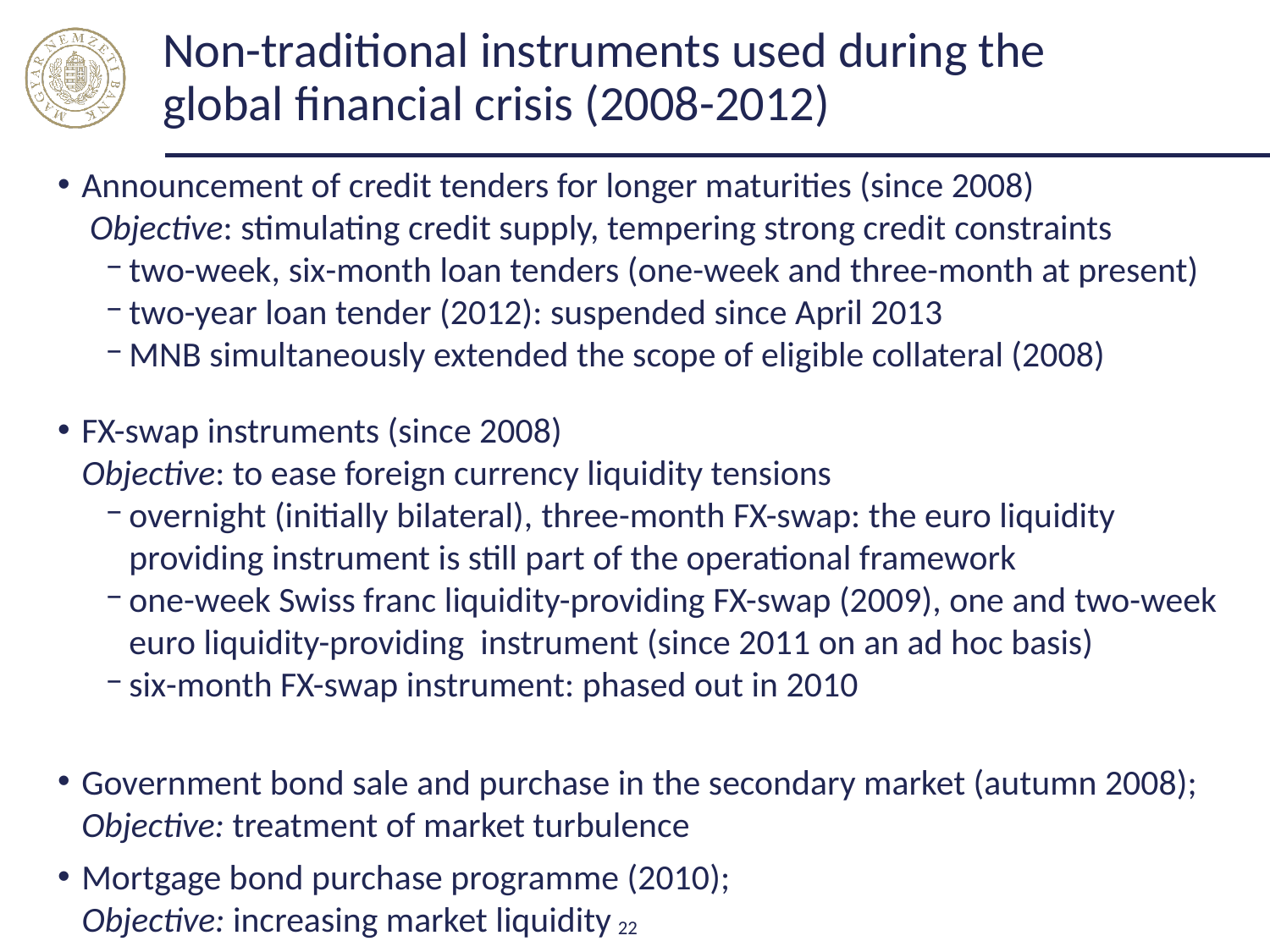

# Non-traditional instruments used during the global financial crisis (2008-2012)
Announcement of credit tenders for longer maturities (since 2008)
    Objective: stimulating credit supply, tempering strong credit constraints
two-week, six-month loan tenders (one-week and three-month at present)
two-year loan tender (2012): suspended since April 2013
MNB simultaneously extended the scope of eligible collateral (2008)

FX-swap instruments (since 2008)
   Objective: to ease foreign currency liquidity tensions
overnight (initially bilateral), three-month FX-swap: the euro liquidity providing instrument is still part of the operational framework
one-week Swiss franc liquidity-providing FX-swap (2009), one and two-week euro liquidity-providing  instrument (since 2011 on an ad hoc basis)
six-month FX-swap instrument: phased out in 2010

Government bond sale and purchase in the secondary market (autumn 2008);  Objective: treatment of market turbulence
Mortgage bond purchase programme (2010);
   Objective: increasing market liquidity
22